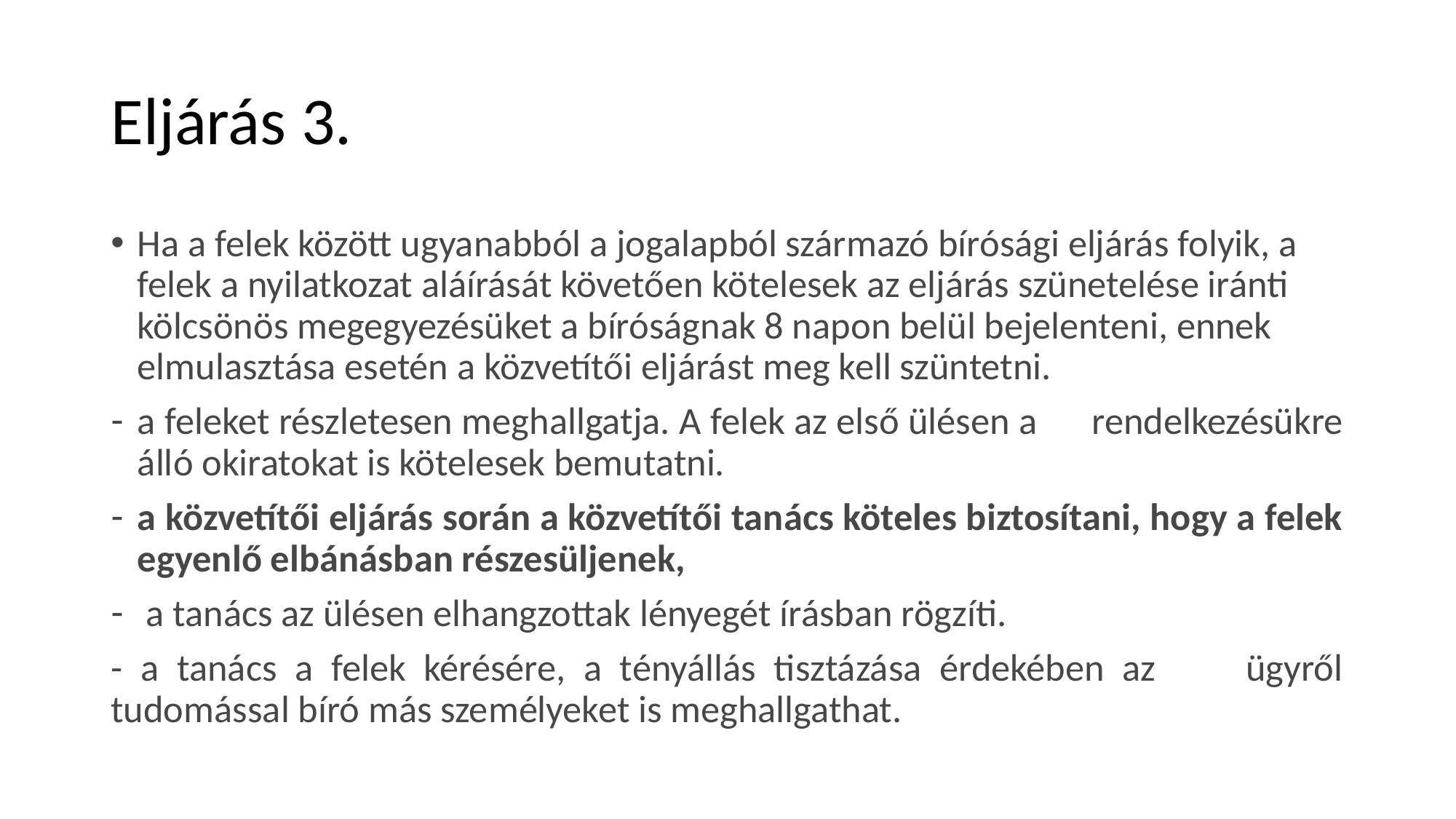

# Eljárás 3.
Ha a felek között ugyanabból a jogalapból származó bírósági eljárás folyik, a felek a nyilatkozat aláírását követően kötelesek az eljárás szünetelése iránti kölcsönös megegyezésüket a bíróságnak 8 napon belül bejelenteni, ennek elmulasztása esetén a közvetítői eljárást meg kell szüntetni.
a feleket részletesen meghallgatja. A felek az első ülésen a      rendelkezésükre álló okiratokat is kötelesek bemutatni.
a közvetítői eljárás során a közvetítői tanács köteles biztosítani, hogy a felek egyenlő elbánásban részesüljenek,
 a tanács az ülésen elhangzottak lényegét írásban rögzíti.
- a tanács a felek kérésére, a tényállás tisztázása érdekében az     ügyről tudomással bíró más személyeket is meghallgathat.